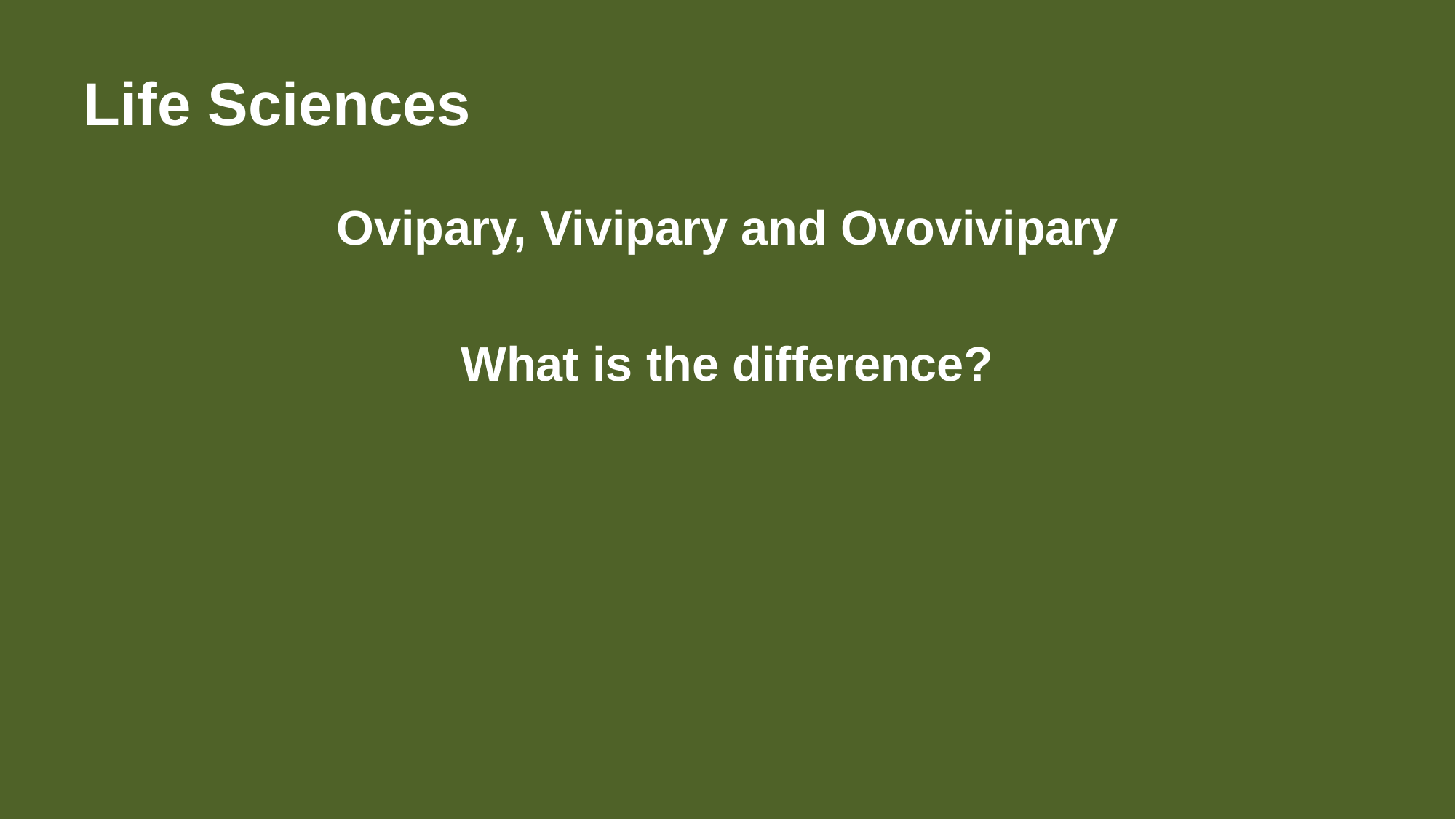

# Life Sciences
Ovipary, Vivipary and Ovovivipary

What is the difference?